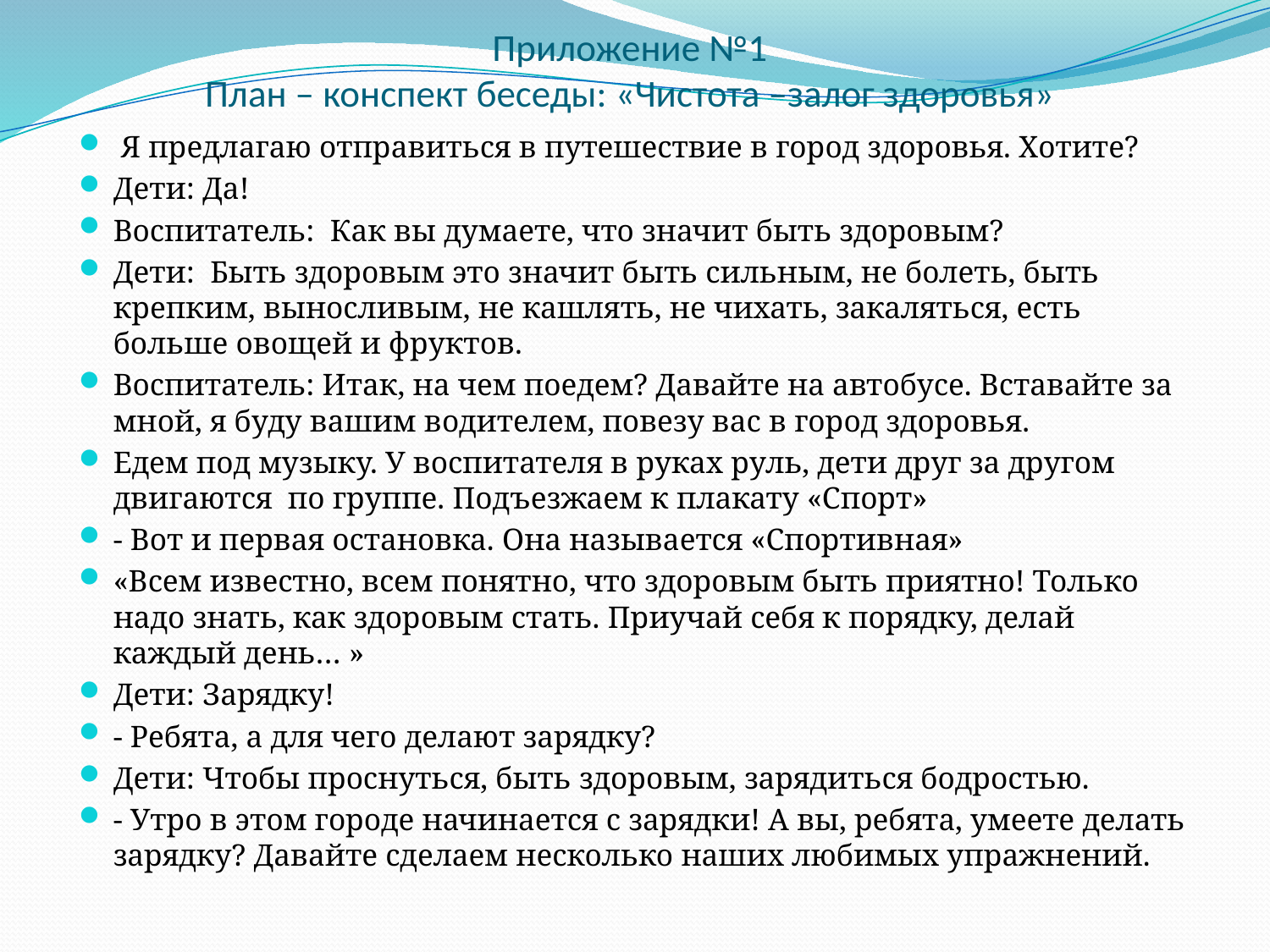

# Приложение №1 План – конспект беседы: «Чистота –залог здоровья»

 Я предлагаю отправиться в путешествие в город здоровья. Хотите?
Дети: Да!
Воспитатель:  Как вы думаете, что значит быть здоровым?
Дети:  Быть здоровым это значит быть сильным, не болеть, быть крепким, выносливым, не кашлять, не чихать, закаляться, есть больше овощей и фруктов.
Воспитатель: Итак, на чем поедем? Давайте на автобусе. Вставайте за мной, я буду вашим водителем, повезу вас в город здоровья.
Едем под музыку. У воспитателя в руках руль, дети друг за другом двигаются  по группе. Подъезжаем к плакату «Спорт»
- Вот и первая остановка. Она называется «Спортивная»
«Всем известно, всем понятно, что здоровым быть приятно! Только надо знать, как здоровым стать. Приучай себя к порядку, делай каждый день… »
Дети: Зарядку!
- Ребята, а для чего делают зарядку?
Дети: Чтобы проснуться, быть здоровым, зарядиться бодростью.
- Утро в этом городе начинается с зарядки! А вы, ребята, умеете делать зарядку? Давайте сделаем несколько наших любимых упражнений.